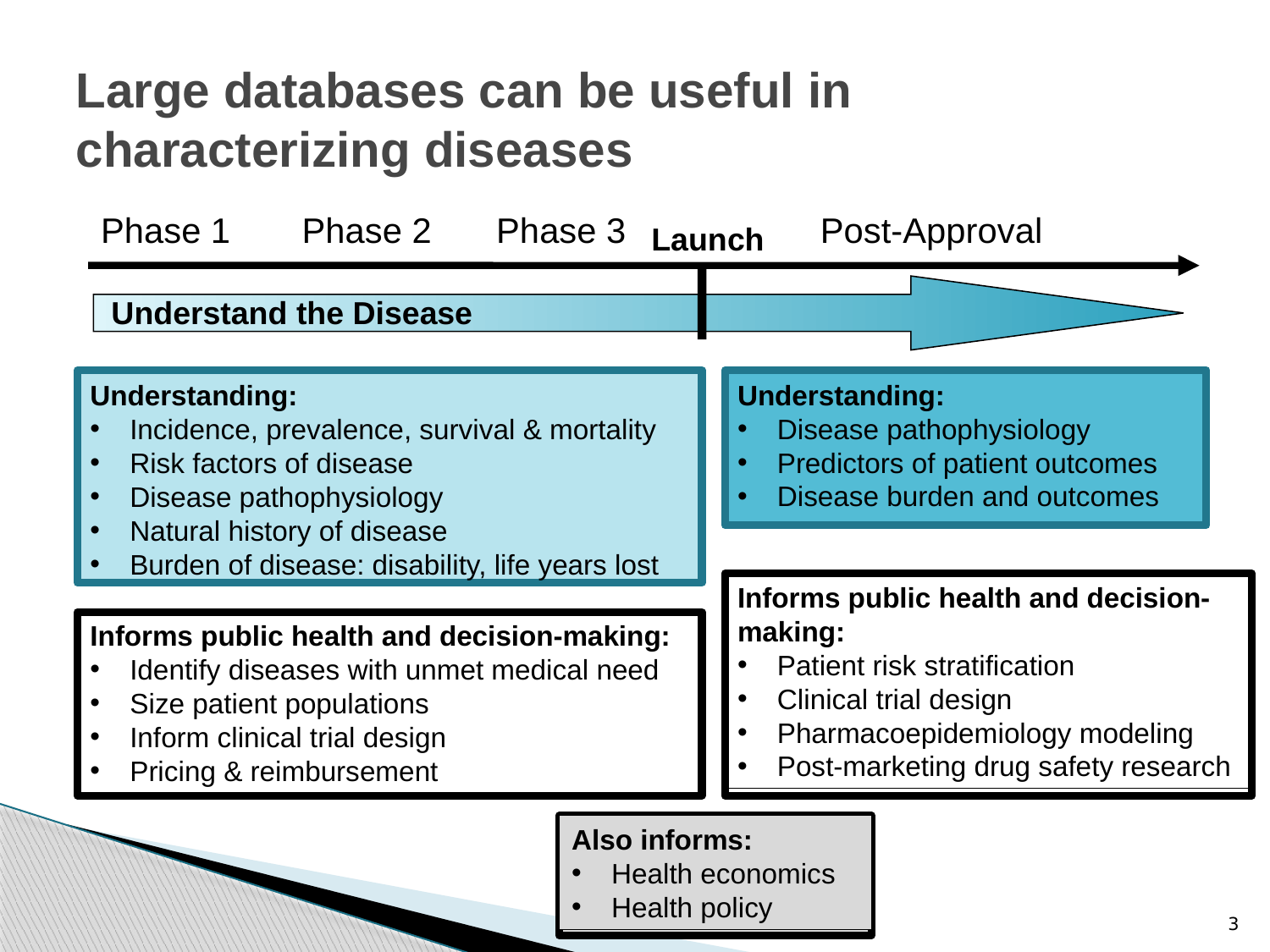

# Large databases can be useful in characterizing diseases
Phase 1
Phase 2
Phase 3
Post-Approval
Launch

Understand the Disease

Understanding:
Incidence, prevalence, survival & mortality
Risk factors of disease
Disease pathophysiology
Natural history of disease
Burden of disease: disability, life years lost

Understanding:
Disease pathophysiology
Predictors of patient outcomes
Disease burden and outcomes
Informs public health and decision-making:
Patient risk stratification
Clinical trial design
Pharmacoepidemiology modeling
Post-marketing drug safety research

Informs public health and decision-making:
Identify diseases with unmet medical need
Size patient populations
Inform clinical trial design
Pricing & reimbursement

Also informs:
Health economics
Health policy

3